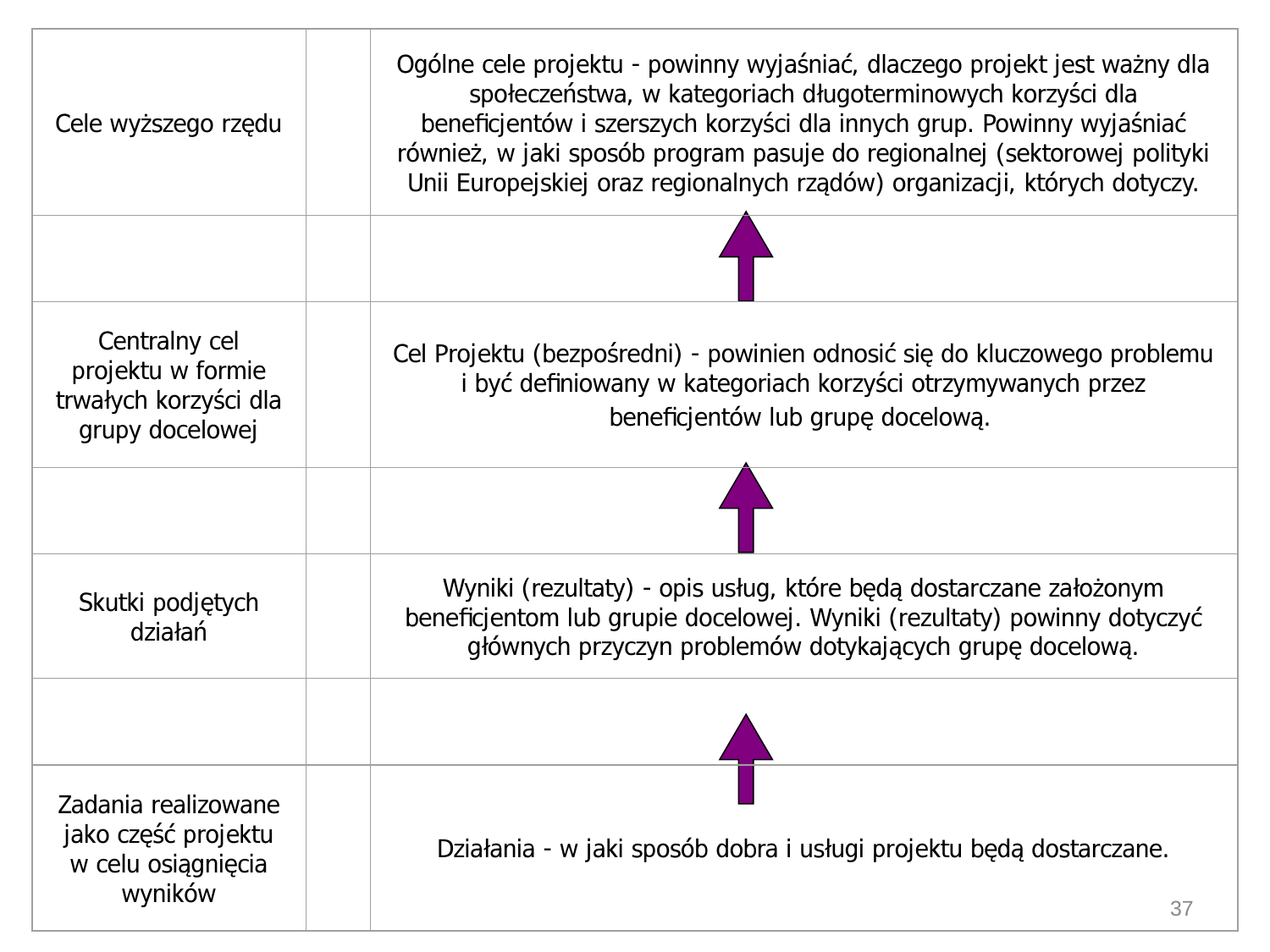

Cele wyższego rzędu

Ogólne cele projektu - powinny wyjaśniać, dlaczego projekt jest ważny dla społeczeństwa, w kategoriach długoterminowych korzyści dla beneficjentów i szerszych korzyści dla innych grup. Powinny wyjaśniać również, w jaki sposób program pasuje do regionalnej (sektorowej polityki Unii Europejskiej oraz regionalnych rządów) organizacji, których dotyczy.

Centralny cel projektu w formie trwałych korzyści dla grupy docelowej

Cel Projektu (bezpośredni) - powinien odnosić się do kluczowego problemu i być definiowany w kategoriach korzyści otrzymywanych przez beneficjentów lub grupę docelową.

Skutki podjętych działań

Wyniki (rezultaty) - opis usług, które będą dostarczane założonym beneficjentom lub grupie docelowej. Wyniki (rezultaty) powinny dotyczyć głównych przyczyn problemów dotykających grupę docelową.

Zadania realizowane jako część projektu w celu osiągnięcia wyników

Działania - w jaki sposób dobra i usługi projektu będą dostarczane.

37